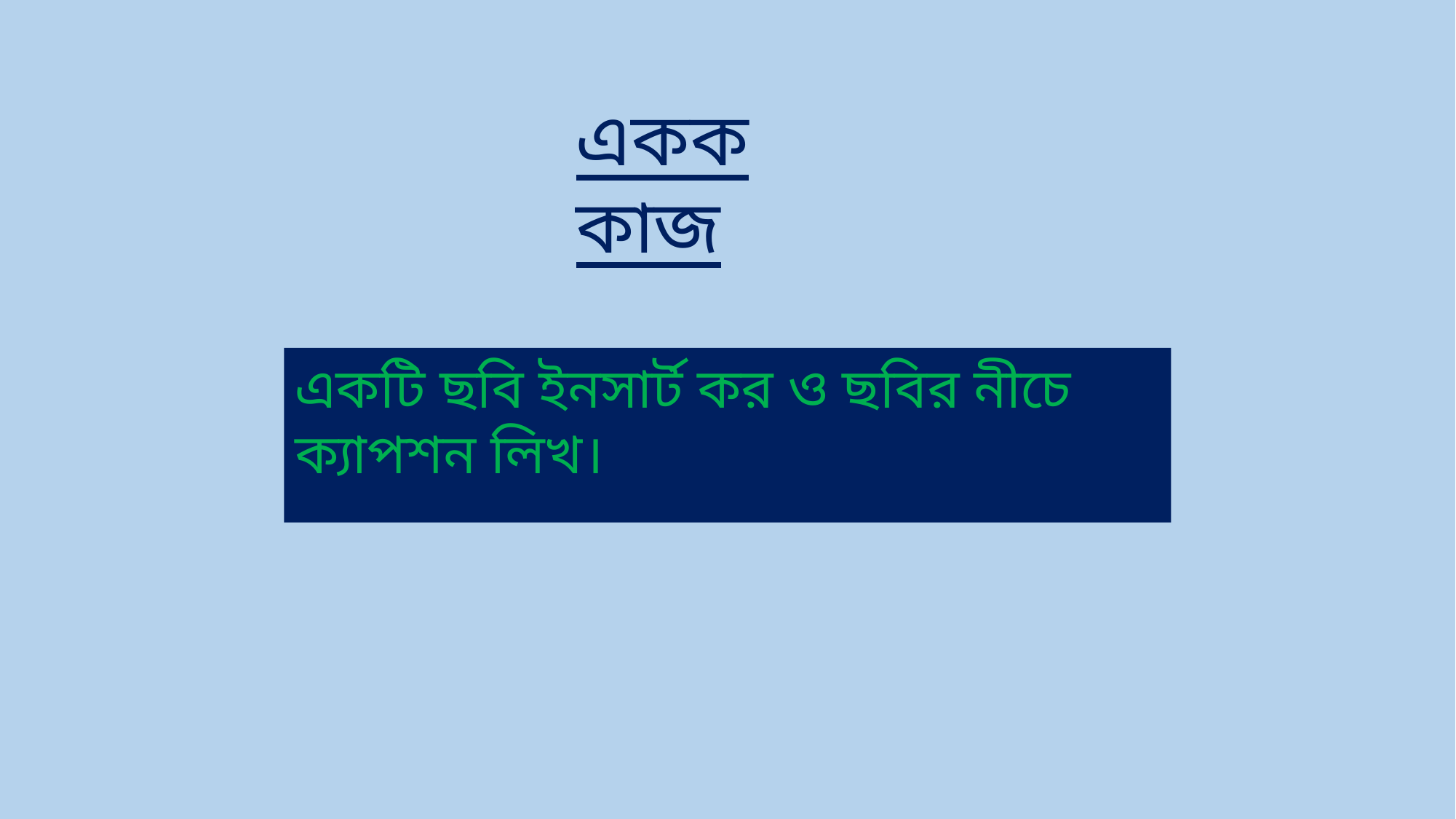

একক কাজ
একটি ছবি ইনসার্ট কর ও ছবির নীচে ক্যাপশন লিখ।